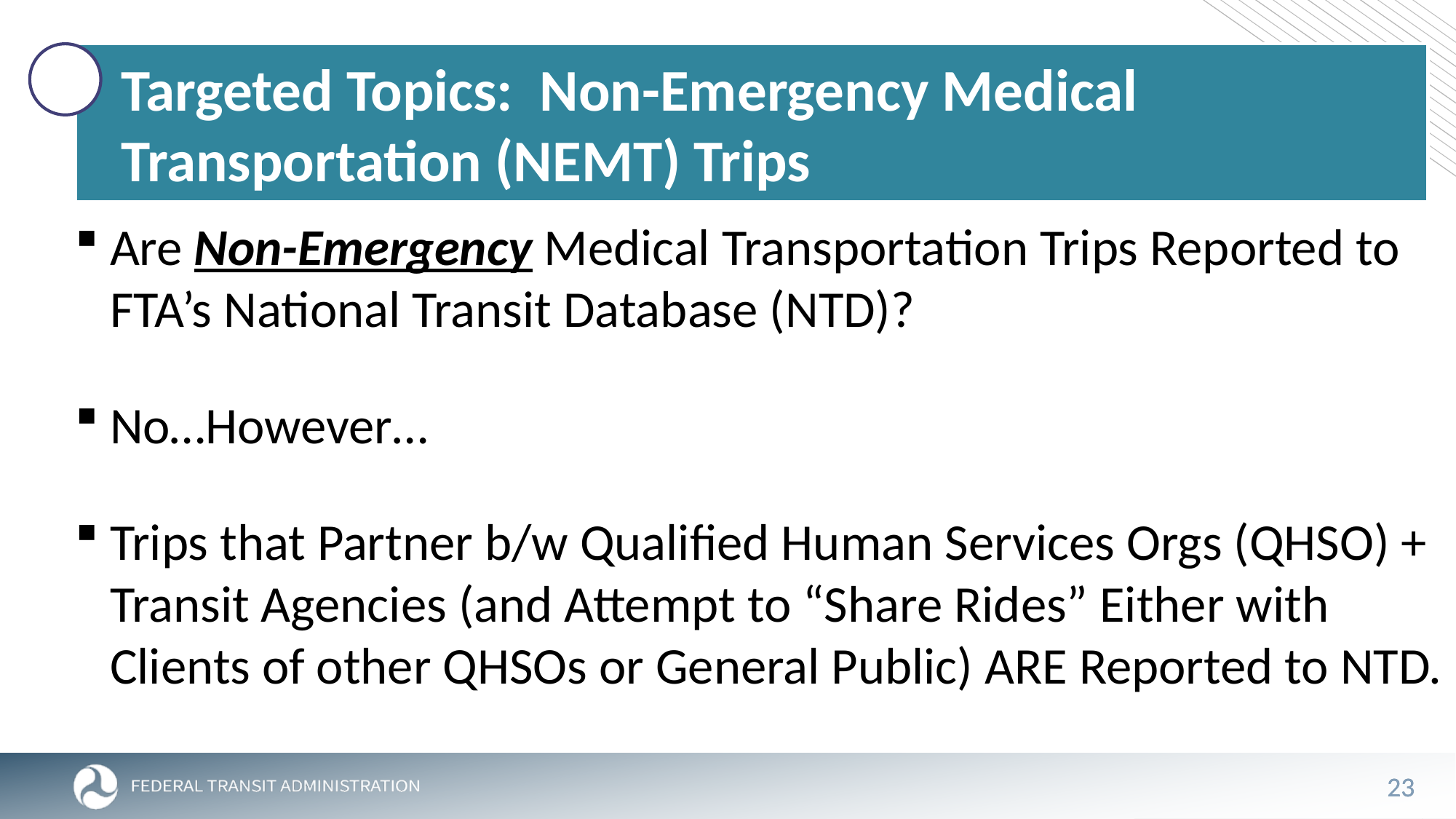

# Targeted Topics:  Non-Emergency Medical Transportation (NEMT) Trips

Are Non-Emergency Medical Transportation Trips Reported to FTA’s National Transit Database (NTD)?

No…However…

Trips that Partner b/w Qualified Human Services Orgs (QHSO) + Transit Agencies (and Attempt to “Share Rides” Either with Clients of other QHSOs or General Public) ARE Reported to NTD.